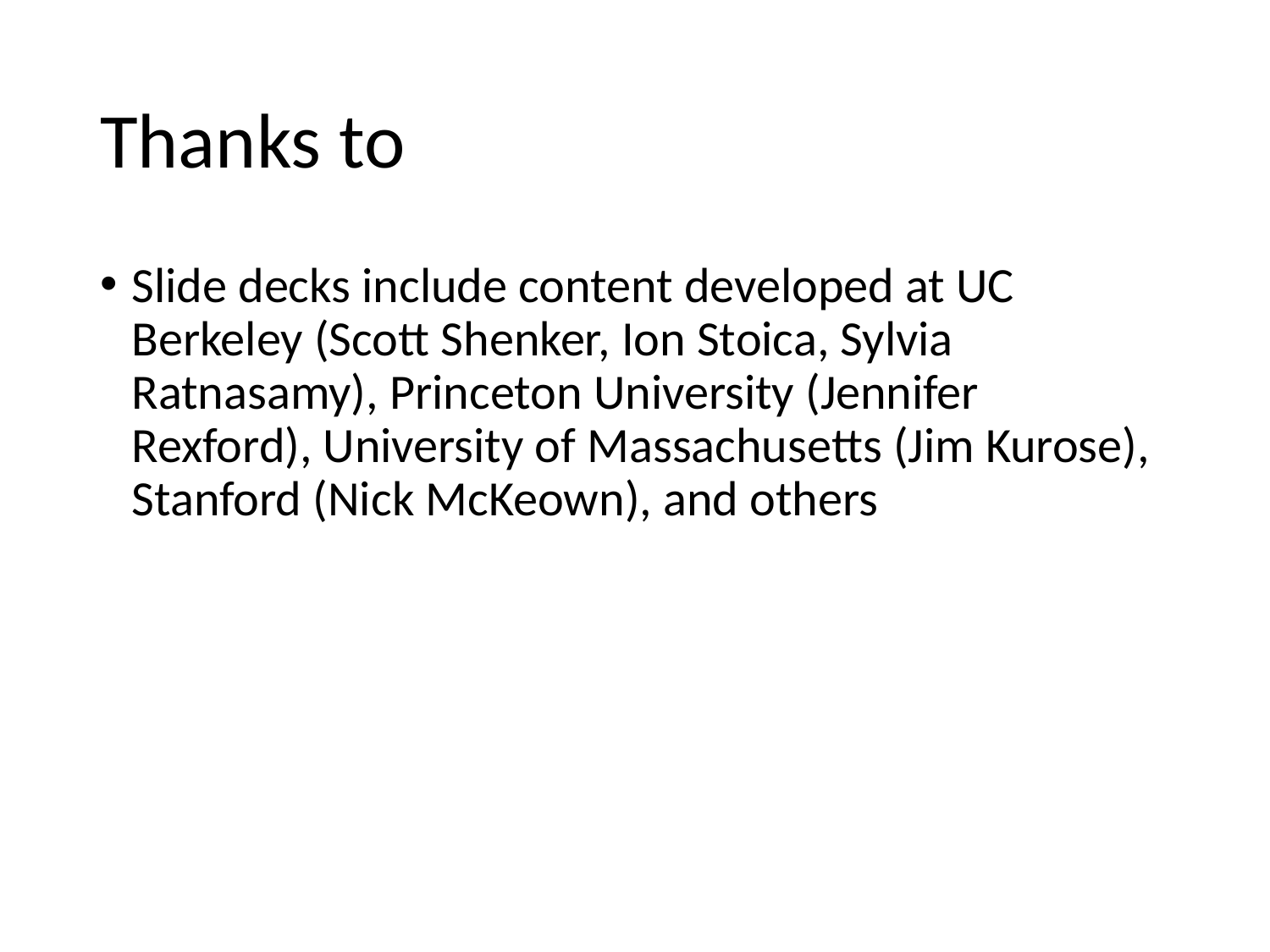

# Thanks to
Slide decks include content developed at UC Berkeley (Scott Shenker, Ion Stoica, Sylvia Ratnasamy), Princeton University (Jennifer Rexford), University of Massachusetts (Jim Kurose), Stanford (Nick McKeown), and others